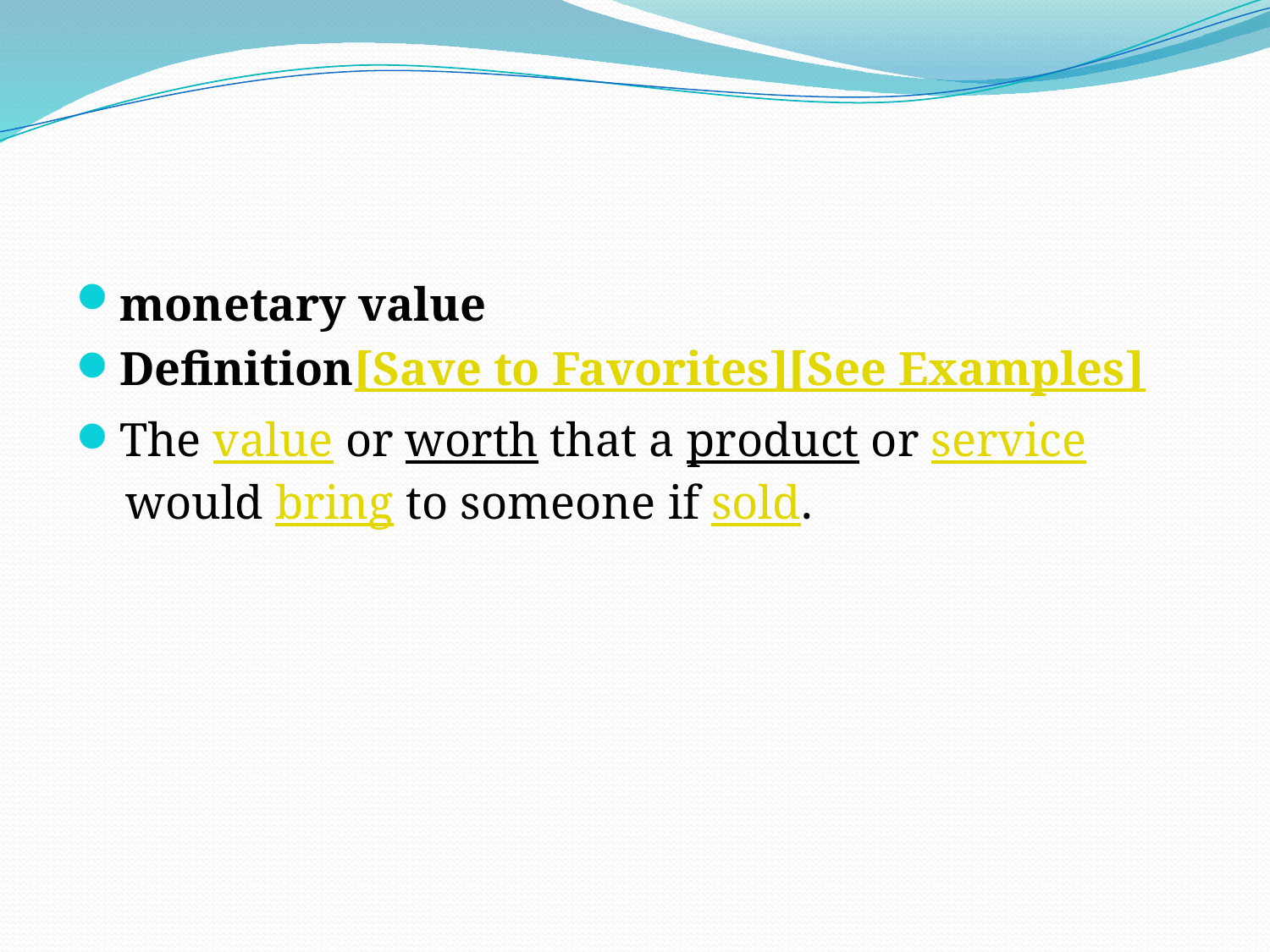

#
monetary value
Definition[Save to Favorites][See Examples]
The value or worth that a product or service would bring to someone if sold.